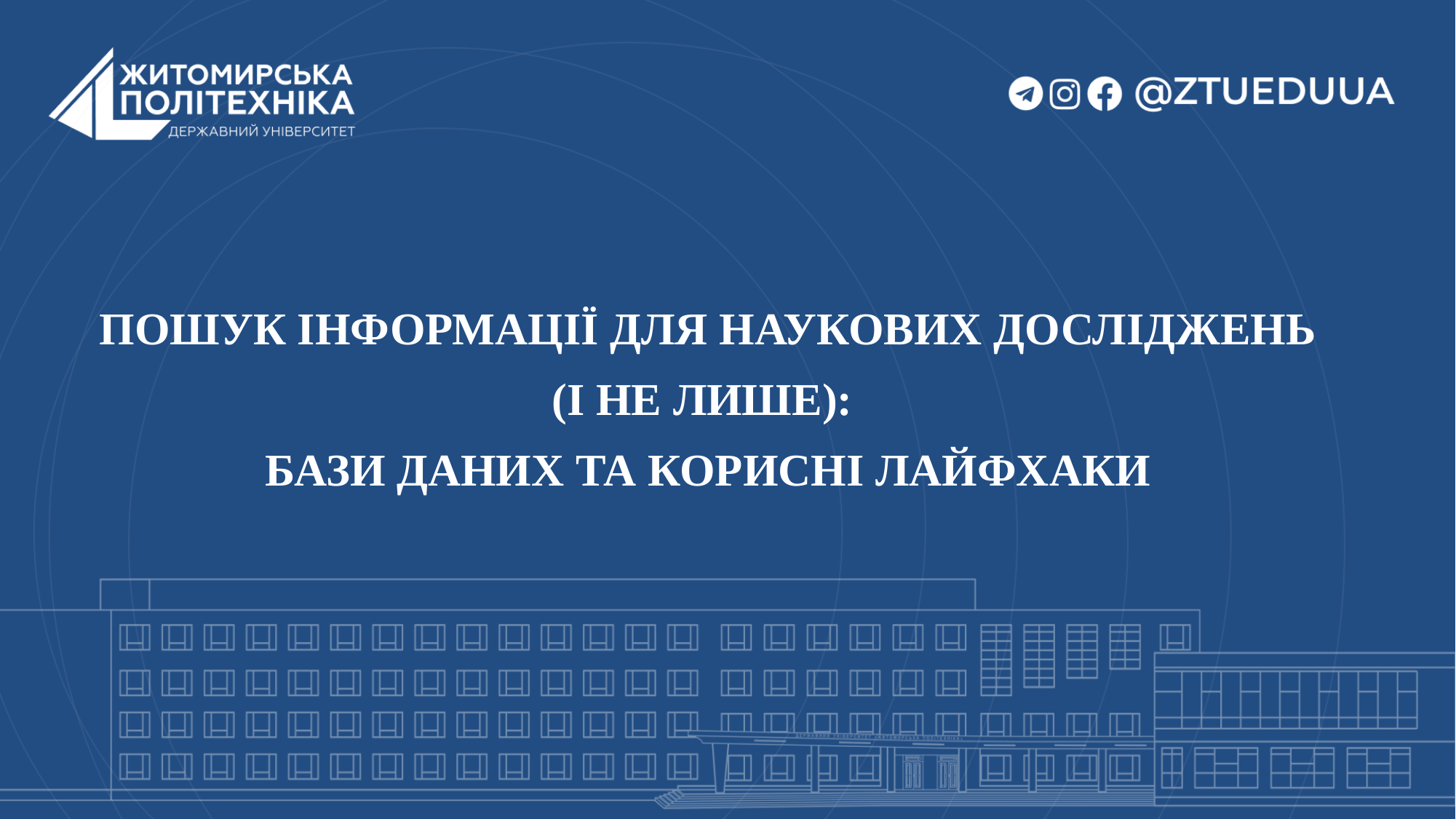

ПОШУК ІНФОРМАЦІЇ ДЛЯ НАУКОВИХ ДОСЛІДЖЕНЬ (І НЕ ЛИШЕ):
БАЗИ ДАНИХ ТА КОРИСНІ ЛАЙФХАКИ